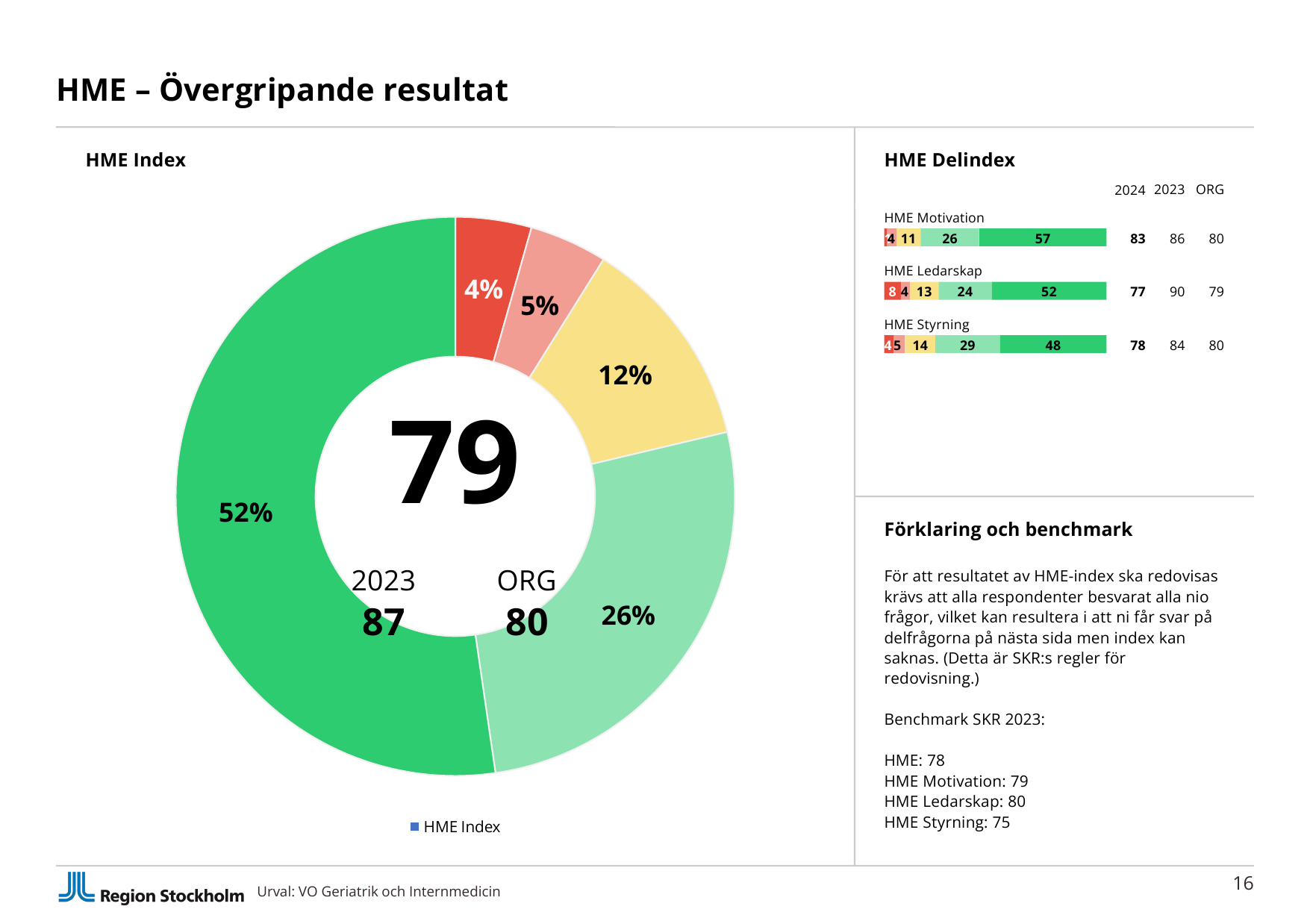

HME – Övergripande resultat

HME Index
HME Delindex
2024
2023
ORG

### Chart

| Category | HME Index |
|---|---|
| 1 | 4.4 |
| 2 | 4.5 |
| 3 | 12.4 |
| 4 | 26.4 |
| 5 | 52.3 |
HME Motivation

1

4
11
26
57
83
86
80
HME Ledarskap
8

4
13
24
52
77
90
79
HME Styrning

4

5
14
29
48
78
84
80
79

Förklaring och benchmark
2023
ORG
För att resultatet av HME-index ska redovisas krävs att alla respondenter besvarat alla nio frågor, vilket kan resultera i att ni får svar på delfrågorna på nästa sida men index kan saknas. (Detta är SKR:s regler för redovisning.)

Benchmark SKR 2023:

HME: 78
HME Motivation: 79
HME Ledarskap: 80
HME Styrning: 75
87
80
16